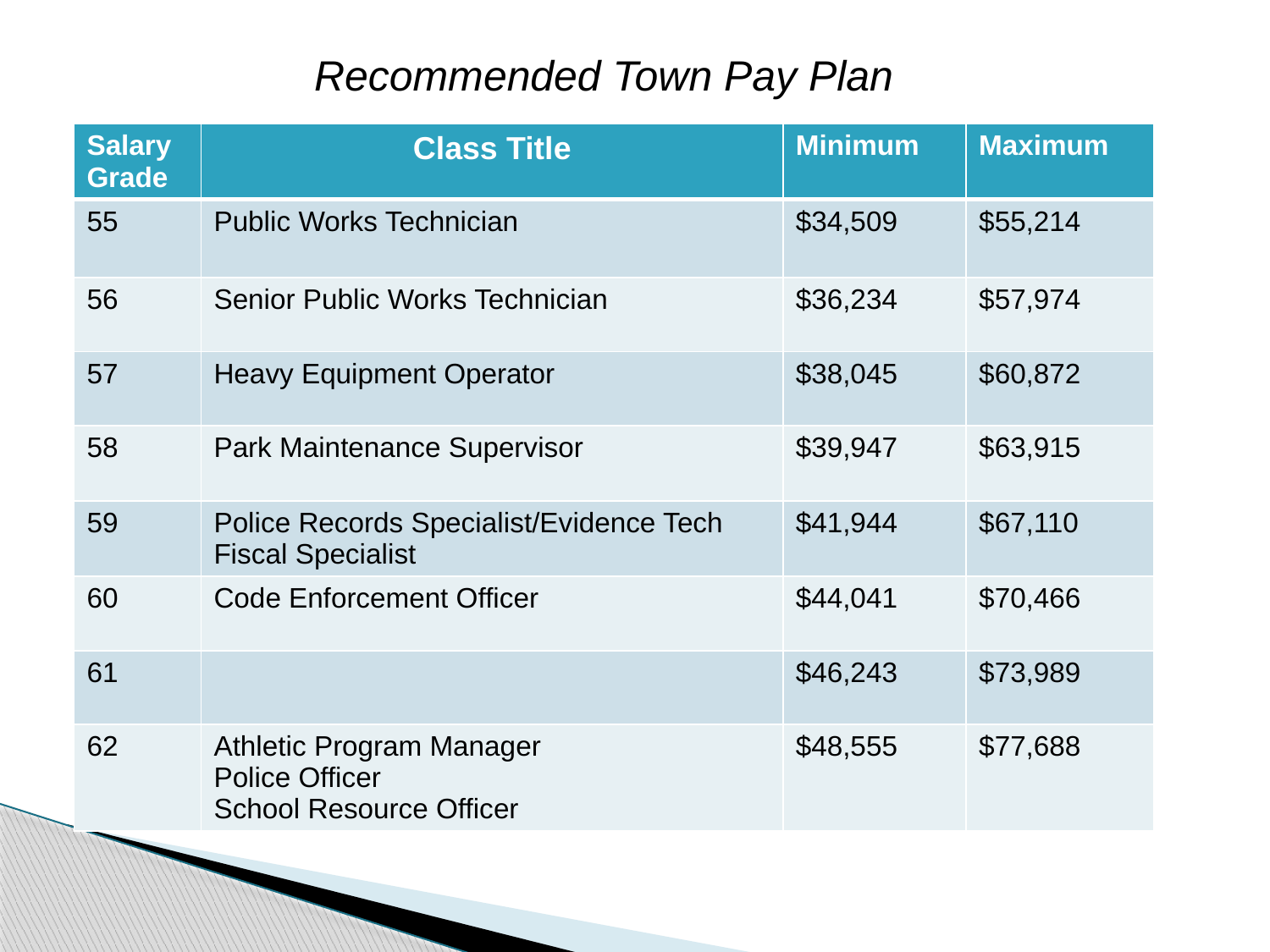

Recommended Town Pay Plan
| Salary Grade | Class Title | Minimum | Maximum |
| --- | --- | --- | --- |
| 55 | Public Works Technician | $34,509 | $55,214 |
| 56 | Senior Public Works Technician | $36,234 | $57,974 |
| 57 | Heavy Equipment Operator | $38,045 | $60,872 |
| 58 | Park Maintenance Supervisor | $39,947 | $63,915 |
| 59 | Police Records Specialist/Evidence Tech Fiscal Specialist | $41,944 | $67,110 |
| 60 | Code Enforcement Officer | $44,041 | $70,466 |
| 61 |  | $46,243 | $73,989 |
| 62 | Athletic Program Manager Police Officer School Resource Officer | $48,555 | $77,688 |